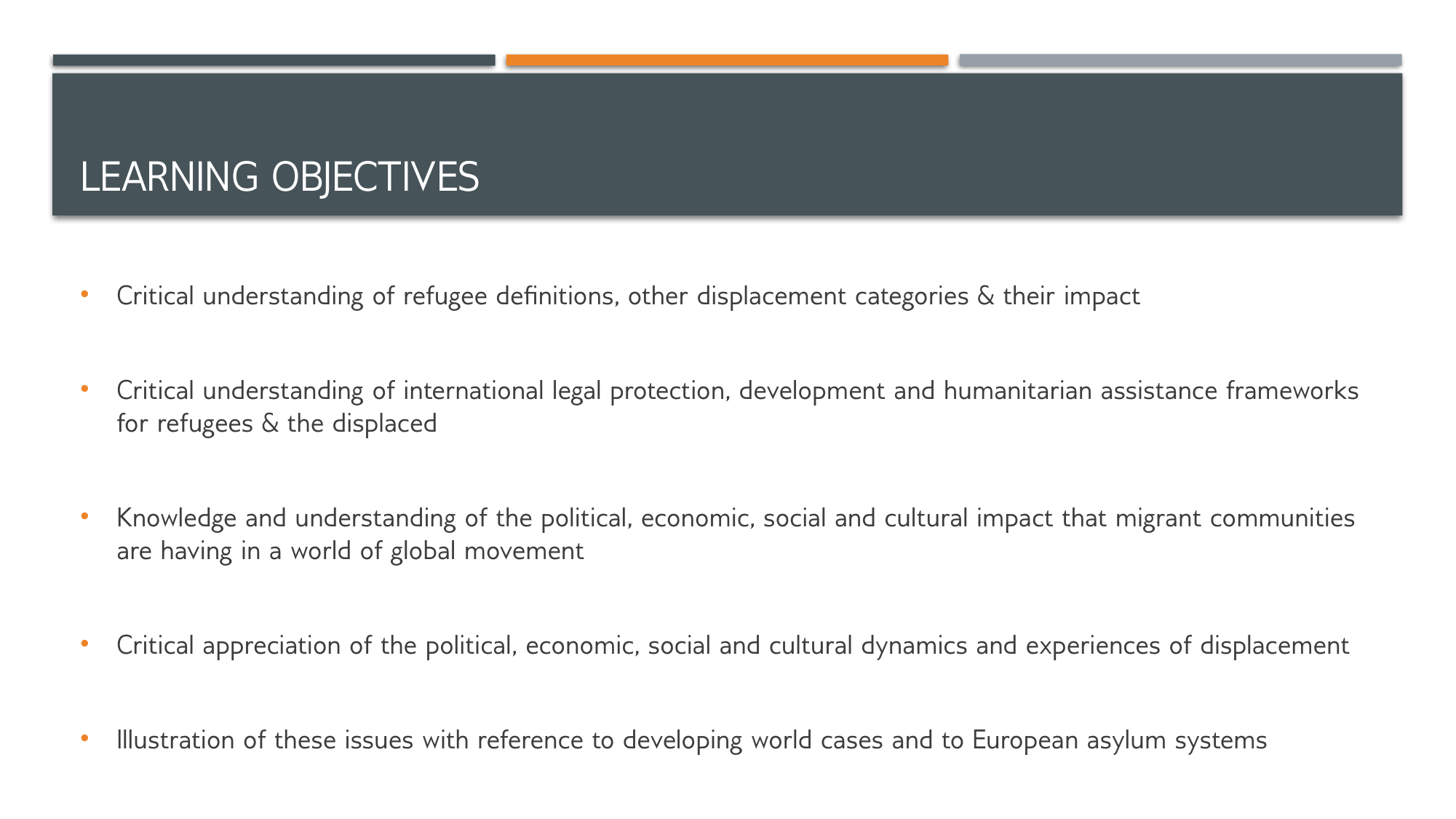

# LEARNING OBJECTIVES
Critical understanding of refugee definitions, other displacement categories & their impact

Critical understanding of international legal protection, development and humanitarian assistance frameworks for refugees & the displaced

Knowledge and understanding of the political, economic, social and cultural impact that migrant communities are having in a world of global movement

Critical appreciation of the political, economic, social and cultural dynamics and experiences of displacement

Illustration of these issues with reference to developing world cases and to European asylum systems